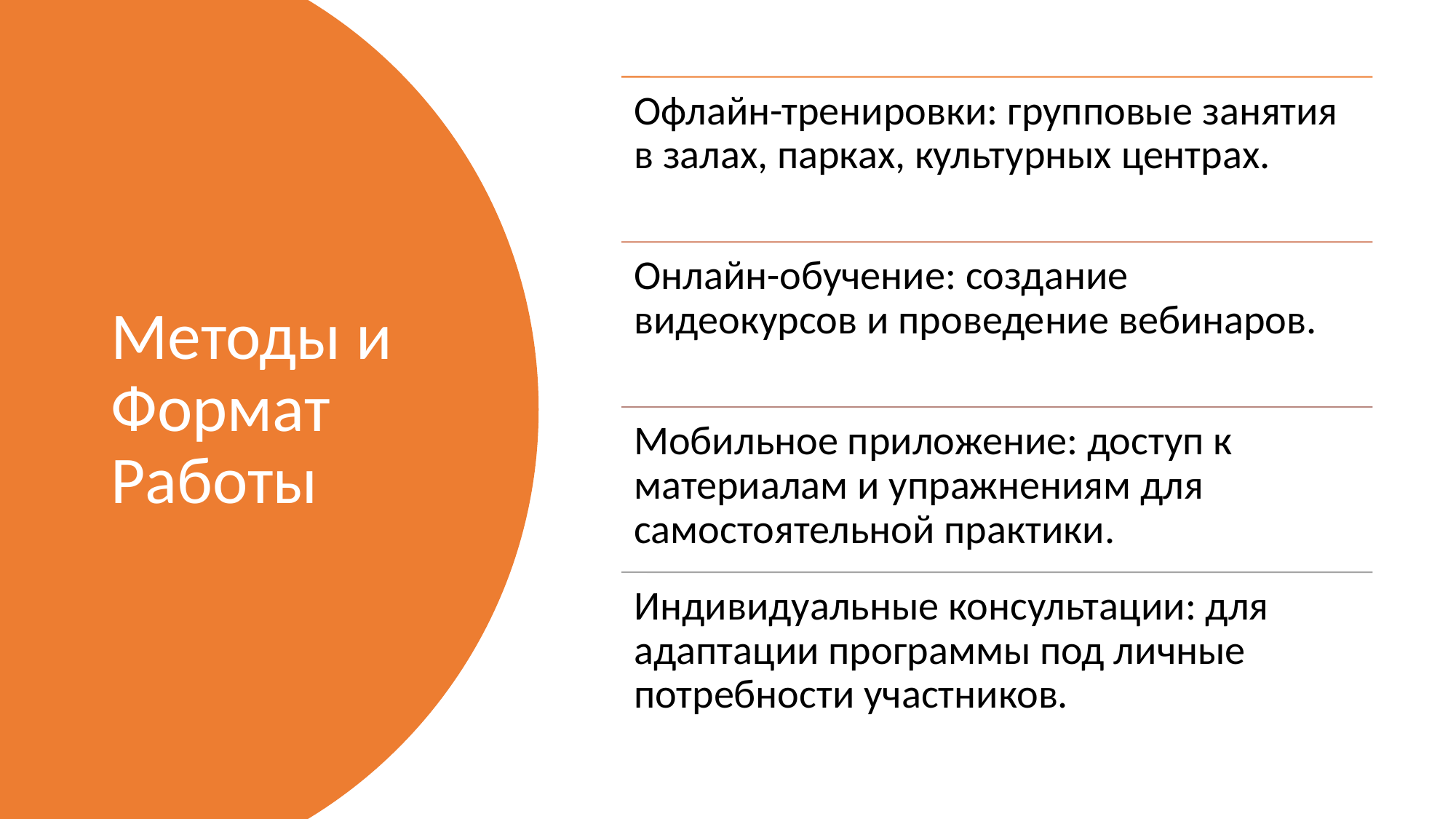

Офлайн-тренировки: групповые занятия в залах, парках, культурных центрах.
Онлайн-обучение: создание видеокурсов и проведение вебинаров.
Мобильное приложение: доступ к материалам и упражнениям для самостоятельной практики.
Индивидуальные консультации: для адаптации программы под личные потребности участников.
# Методы и Формат Работы